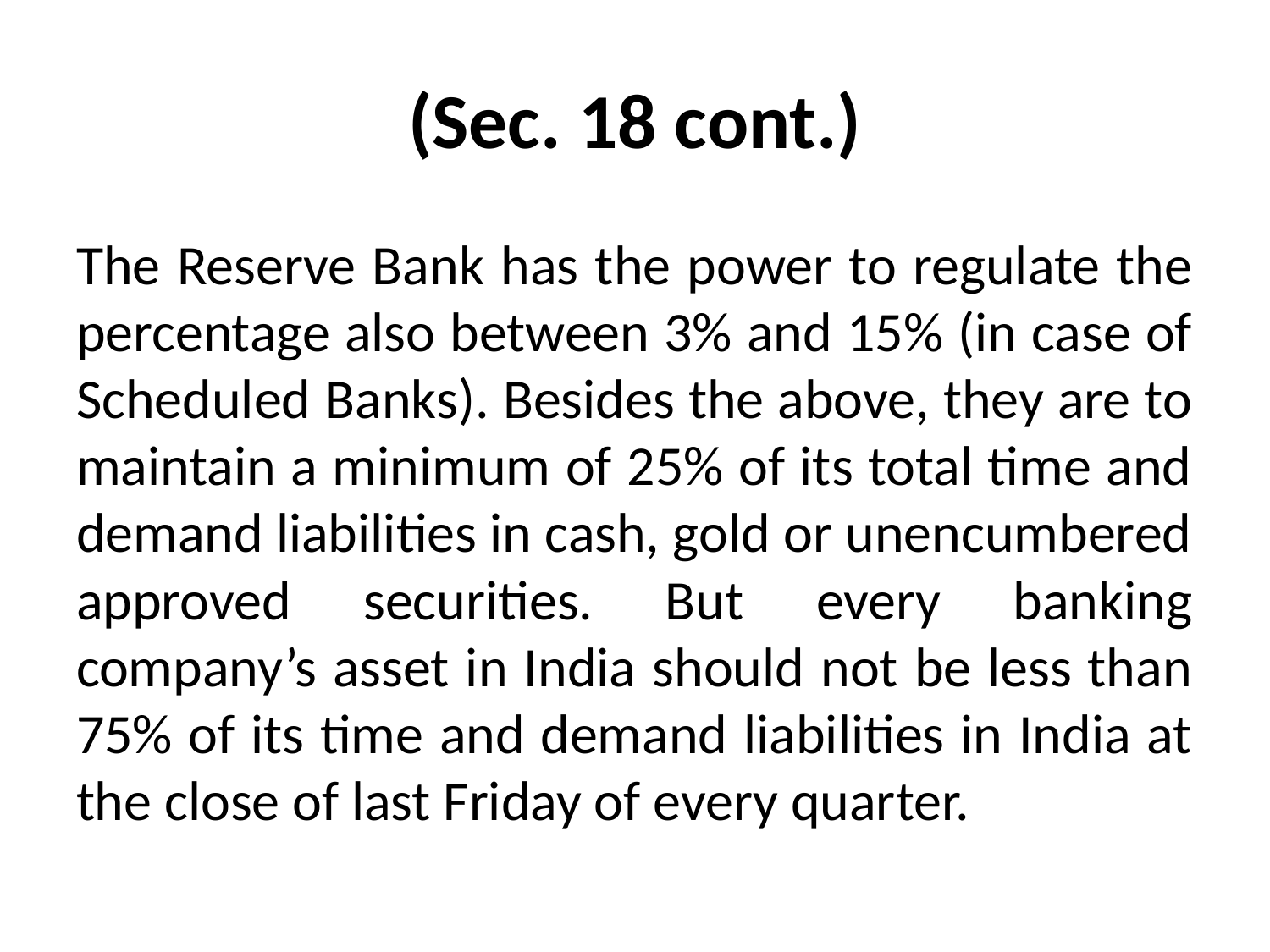

# (Sec. 18 cont.)
The Reserve Bank has the power to regulate the percentage also between 3% and 15% (in case of Scheduled Banks). Besides the above, they are to maintain a minimum of 25% of its total time and demand liabilities in cash, gold or unencumbered approved securities. But every banking company’s asset in India should not be less than 75% of its time and demand liabilities in India at the close of last Friday of every quarter.